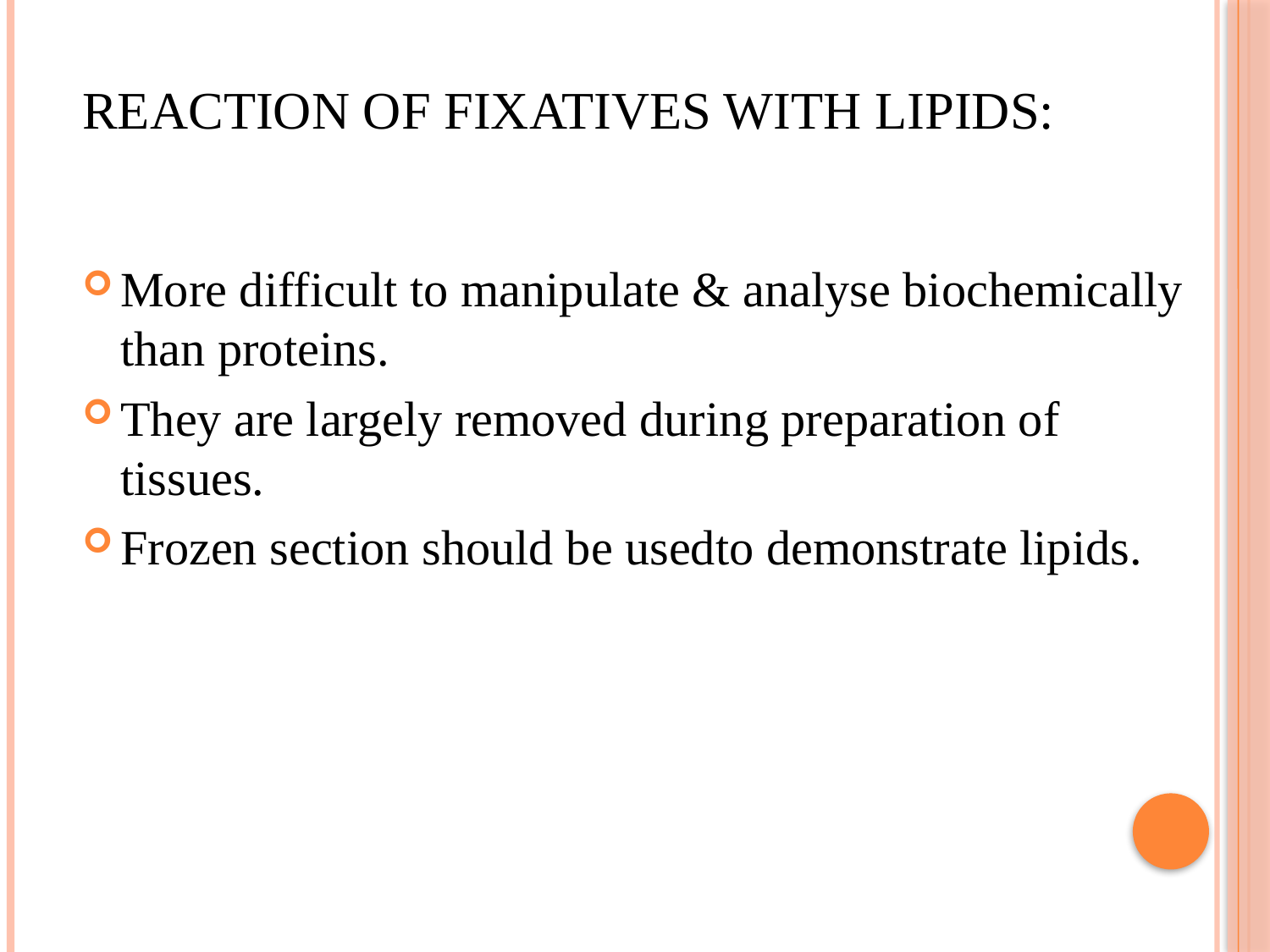

# Reaction of Fixatives with LIPIDS:
More difficult to manipulate & analyse biochemically than proteins.
They are largely removed during preparation of tissues.
Frozen section should be usedto demonstrate lipids.